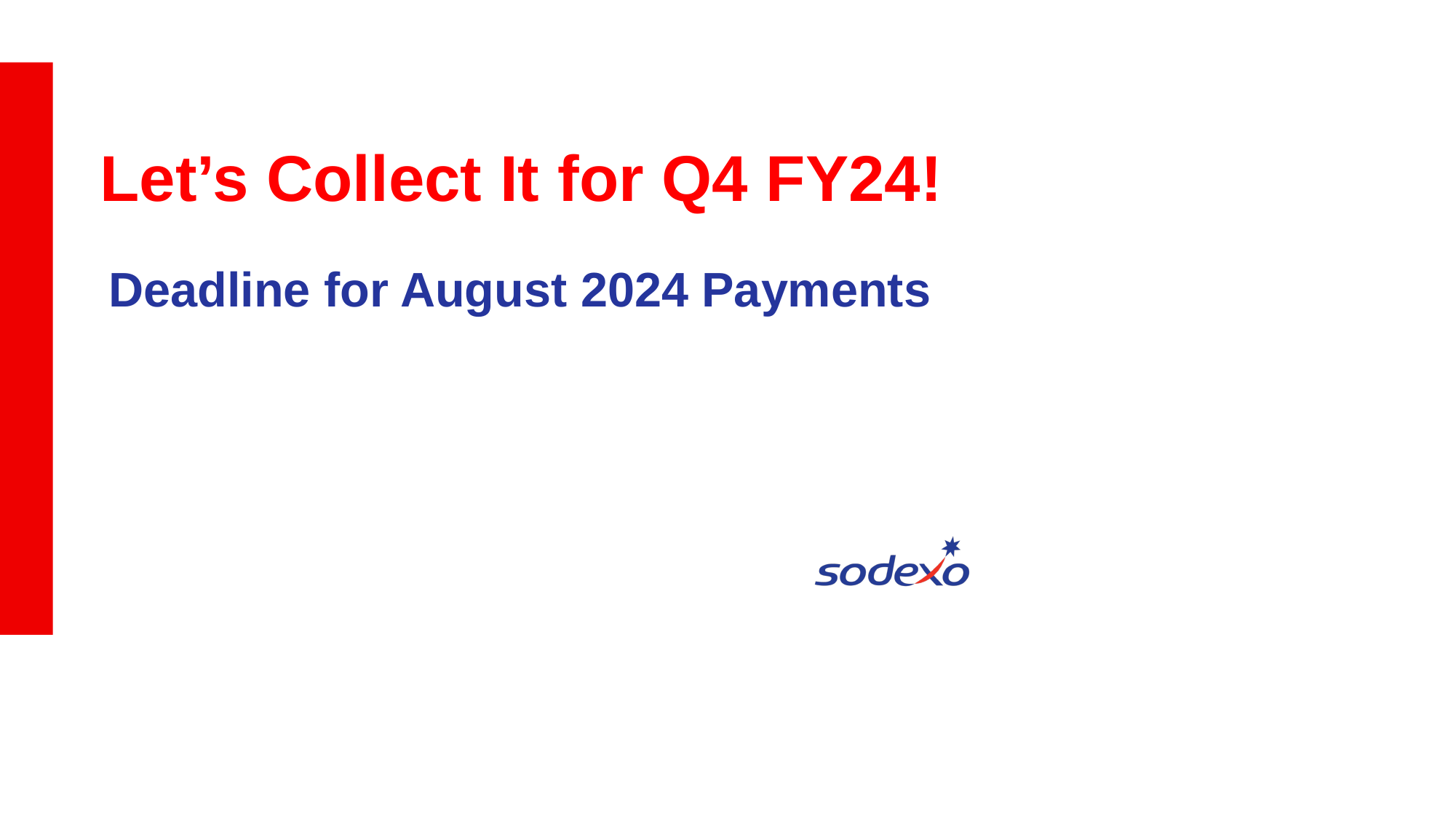

Deadline for August 2024 Payments
Let’s Collect It for Q4 FY24!
Unit Controller Call Series © Sodexo, July 2024.  All rights Reserved